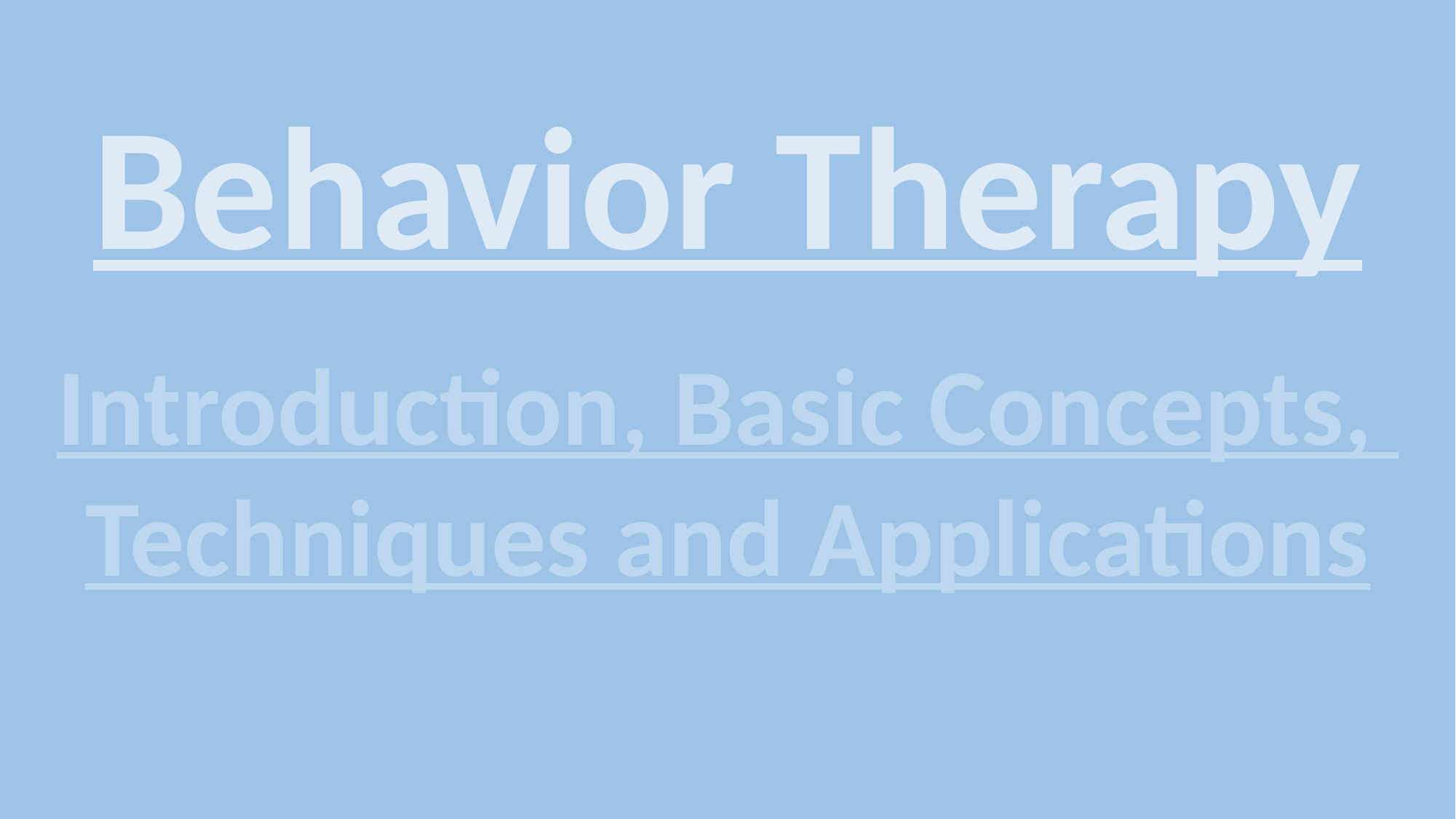

Behavior Therapy
Introduction, Basic Concepts,
Techniques and Applications